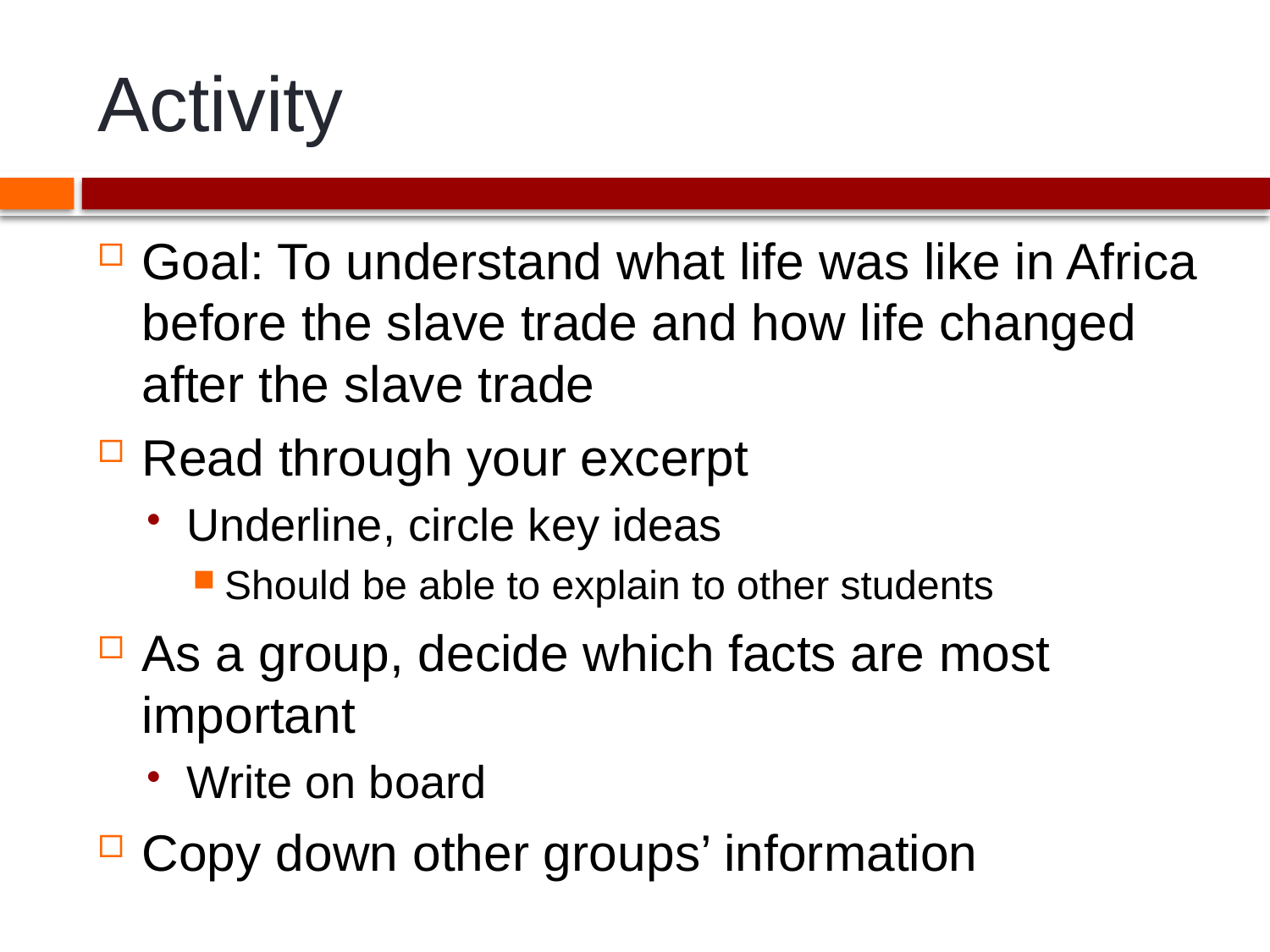

# Activity
Goal: To understand what life was like in Africa before the slave trade and how life changed after the slave trade
Read through your excerpt
Underline, circle key ideas
Should be able to explain to other students
As a group, decide which facts are most important
Write on board
Copy down other groups’ information